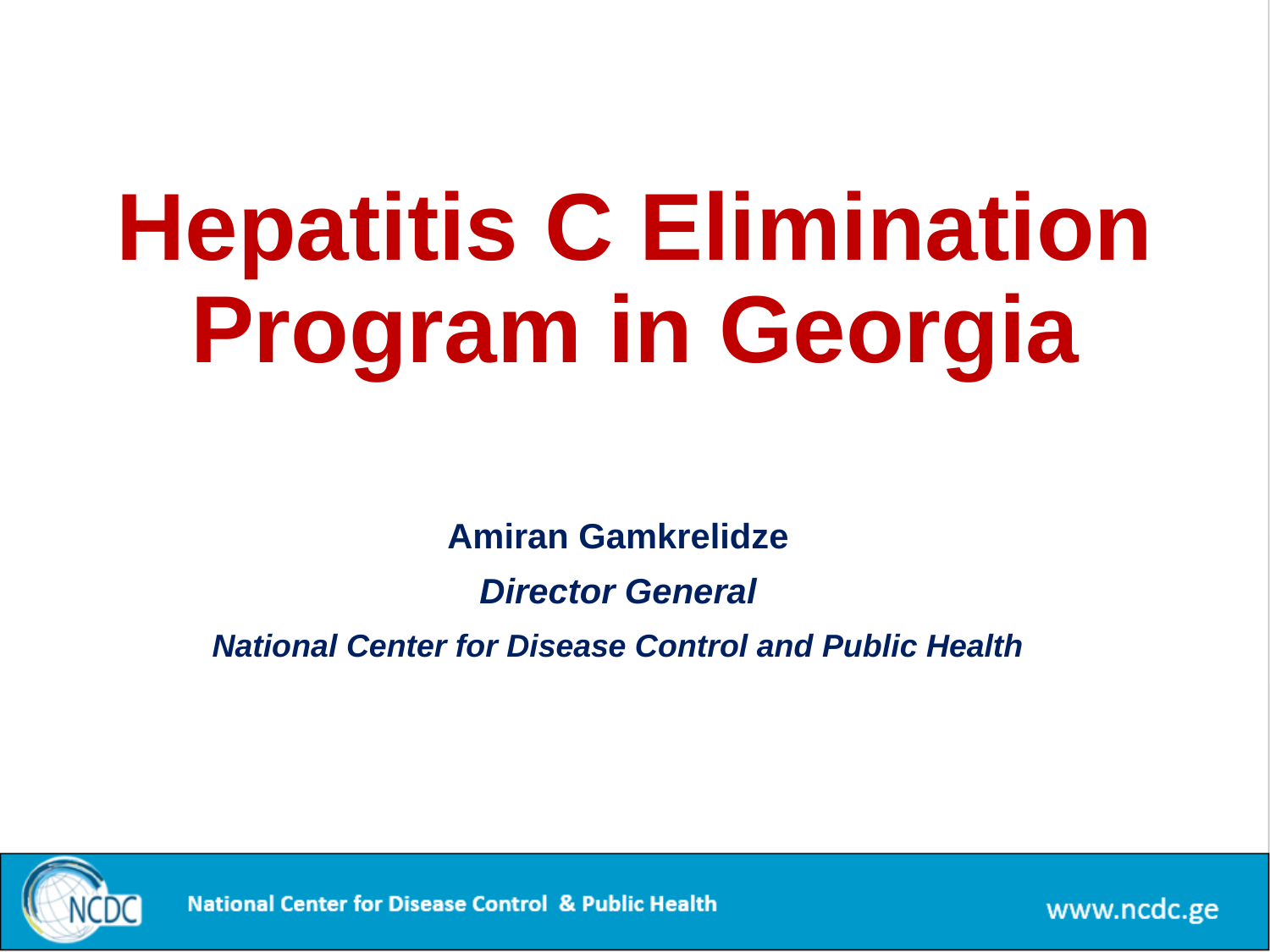

# Hepatitis C Elimination Program in Georgia
Amiran Gamkrelidze
Director General
National Center for Disease Control and Public Health